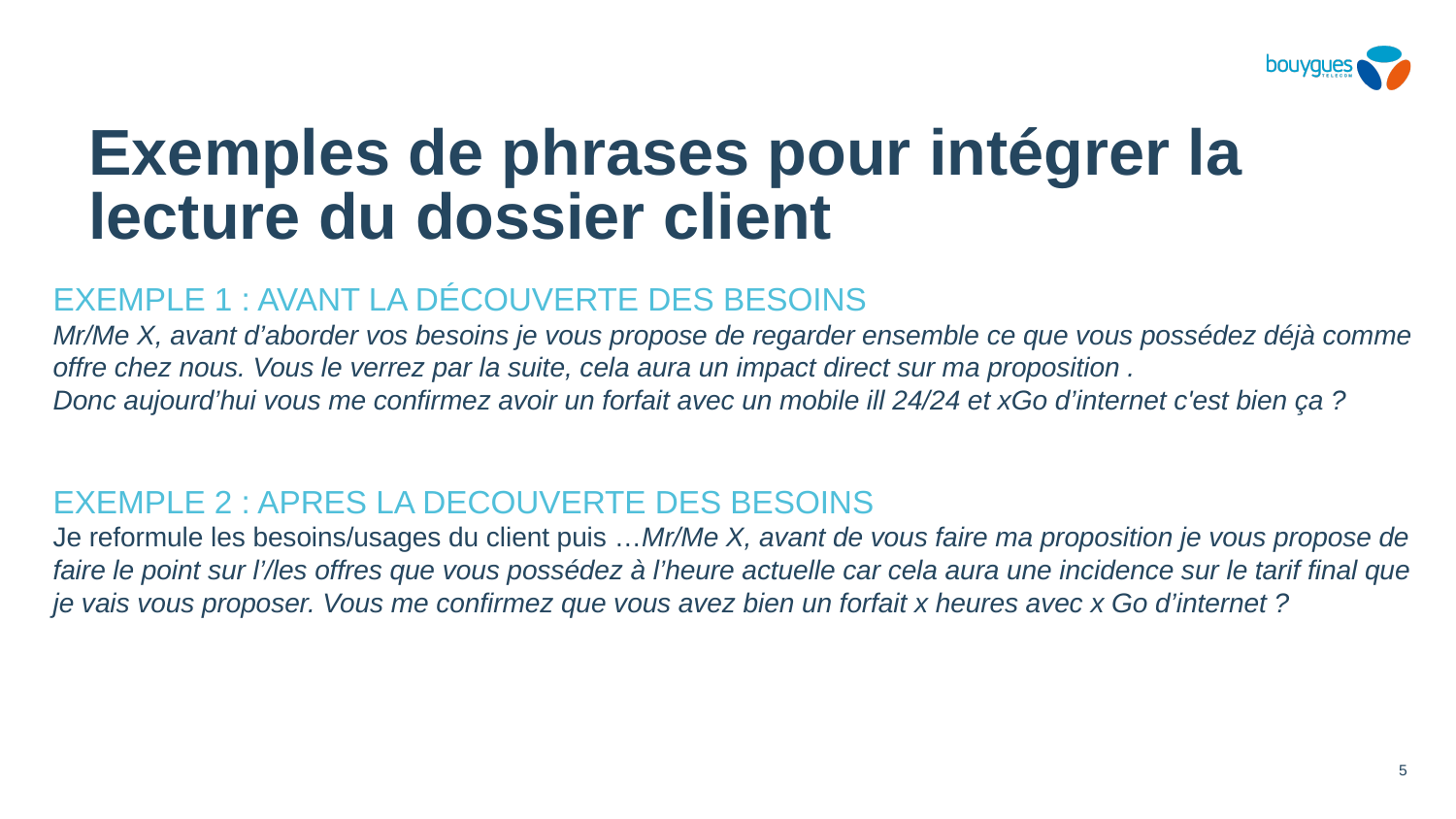

# Exemples de phrases pour intégrer la lecture du dossier client
EXEMPLE 1 : avant la découverte des besoins
Mr/Me X, avant d’aborder vos besoins je vous propose de regarder ensemble ce que vous possédez déjà comme offre chez nous. Vous le verrez par la suite, cela aura un impact direct sur ma proposition .
Donc aujourd’hui vous me confirmez avoir un forfait avec un mobile ill 24/24 et xGo d’internet c'est bien ça ?

EXEMPLE 2 : APRES LA DECOUVERTE DES BESOINS
Je reformule les besoins/usages du client puis …Mr/Me X, avant de vous faire ma proposition je vous propose de faire le point sur l’/les offres que vous possédez à l’heure actuelle car cela aura une incidence sur le tarif final que je vais vous proposer. Vous me confirmez que vous avez bien un forfait x heures avec x Go d’internet ?

5
émetteur